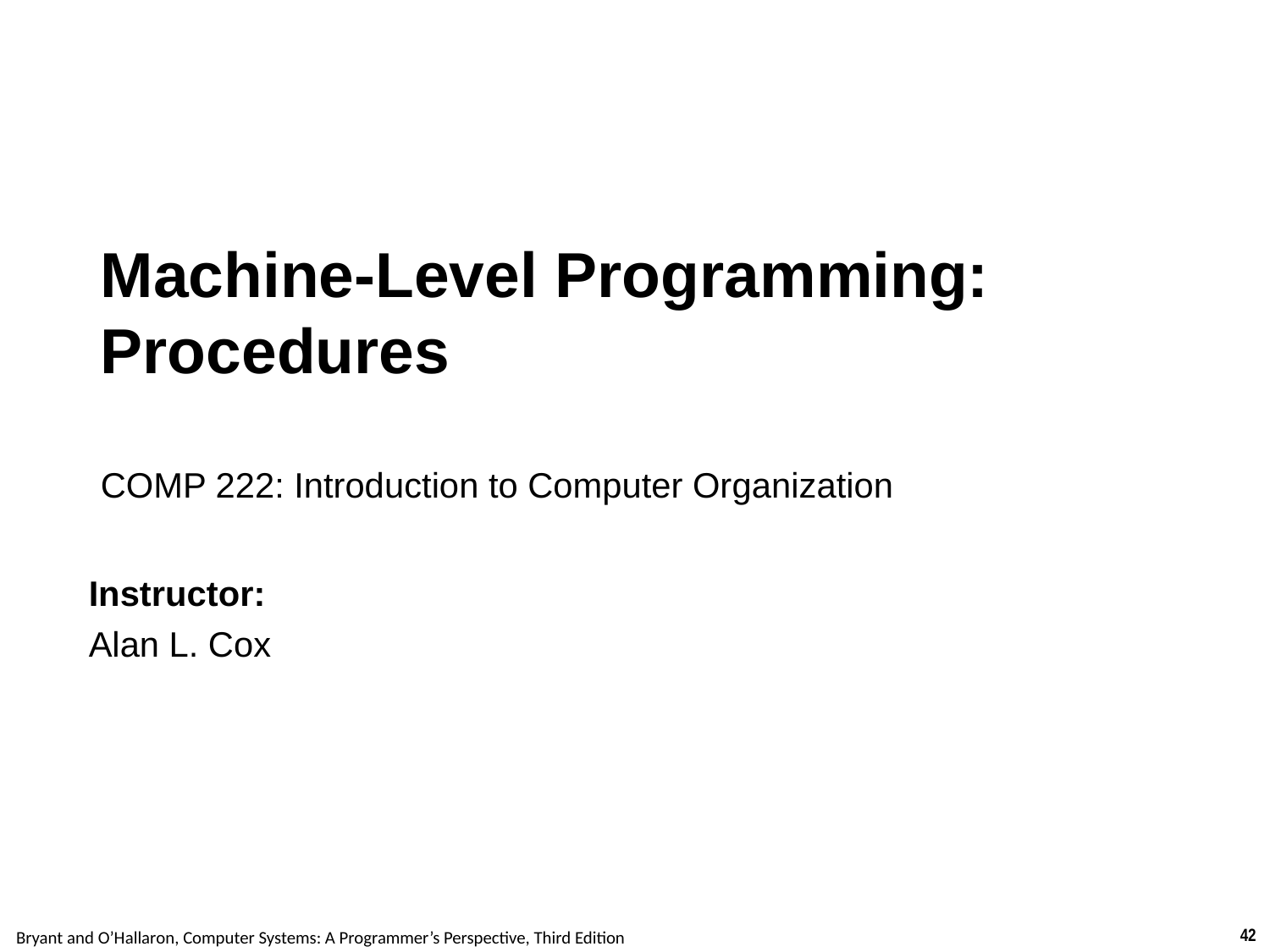

Carnegie Mellon
# Machine-Level Programming: Procedures COMP 222: Introduction to Computer Organization
Instructor:
Alan L. Cox